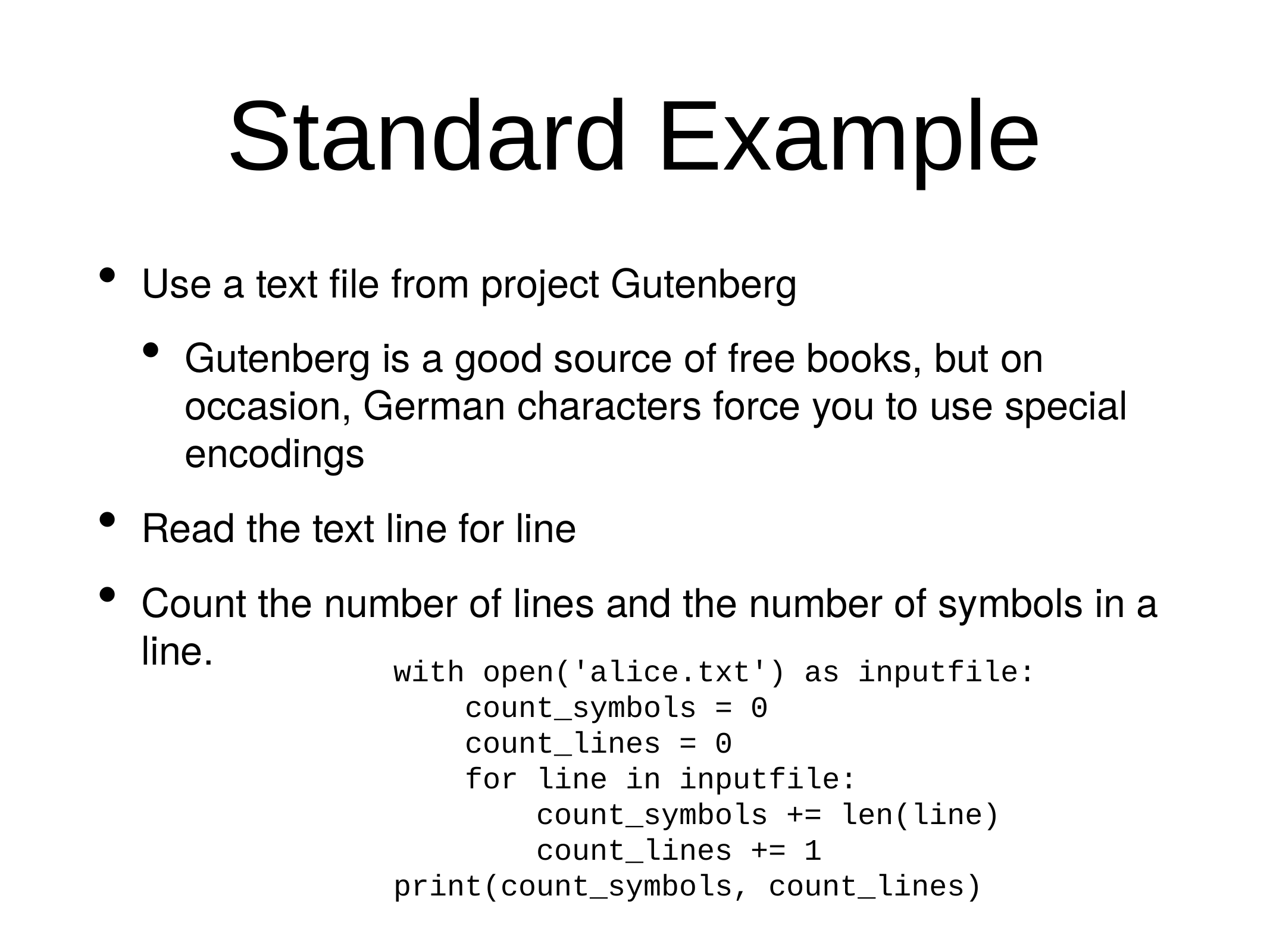

# Standard Example
Use a text file from project Gutenberg
Gutenberg is a good source of free books, but on occasion, German characters force you to use special encodings
Read the text line for line
Count the number of lines and the number of symbols in a line.
with open('alice.txt') as inputfile:
    count_symbols = 0
    count_lines = 0
    for line in inputfile:
        count_symbols += len(line)
        count_lines += 1
print(count_symbols, count_lines)